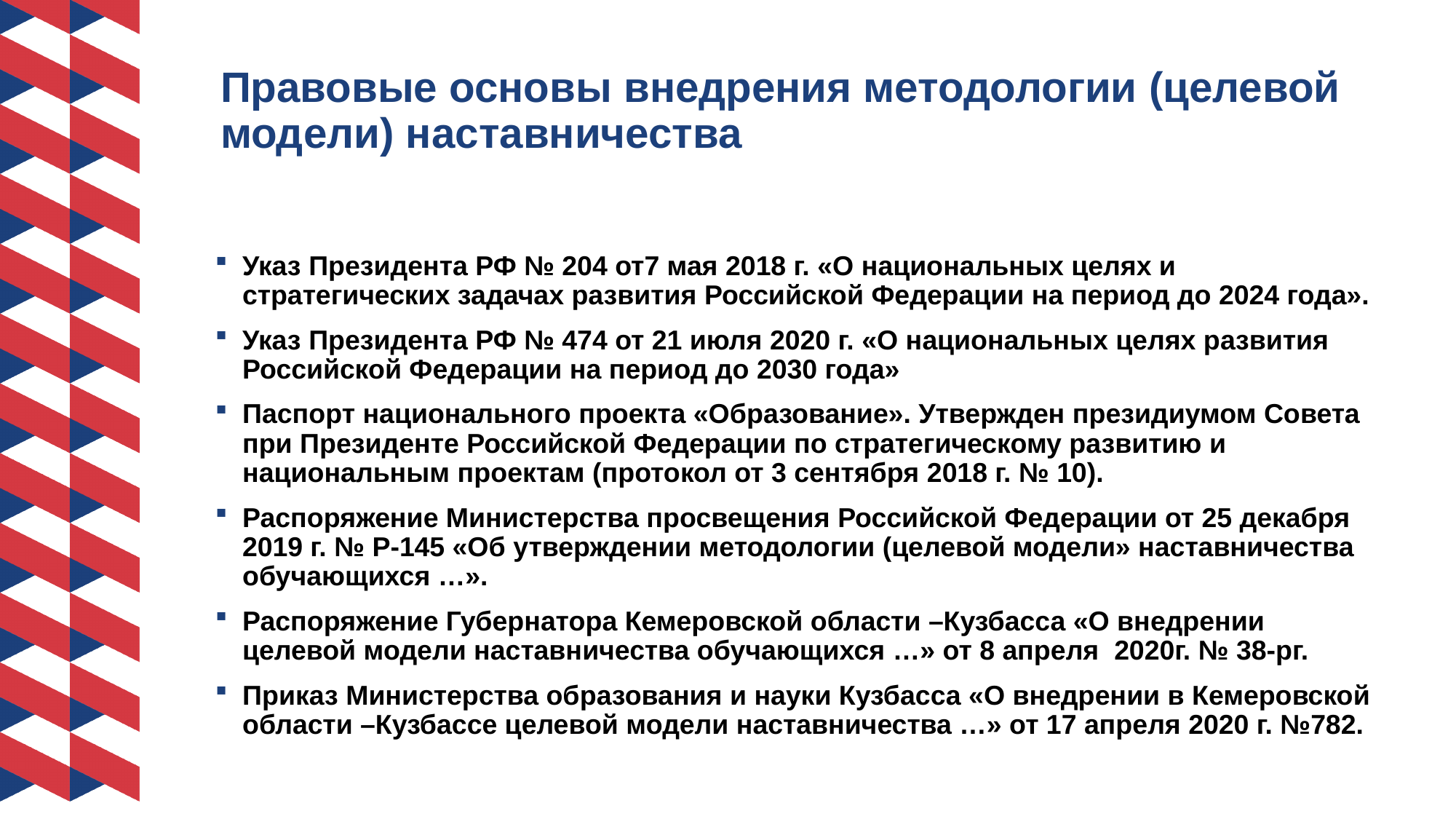

# Правовые основы внедрения методологии (целевой модели) наставничества

Указ Президента РФ № 204 от7 мая 2018 г. «О национальных целях и стратегических задачах развития Российской Федерации на период до 2024 года».
Указ Президента РФ № 474 от 21 июля 2020 г. «О национальных целях развития Российской Федерации на период до 2030 года»
Паспорт национального проекта «Образование». Утвержден президиумом Совета при Президенте Российской Федерации по стратегическому развитию и национальным проектам (протокол от 3 сентября 2018 г. № 10).
Распоряжение Министерства просвещения Российской Федерации от 25 декабря 2019 г. № Р-145 «Об утверждении методологии (целевой модели» наставничества обучающихся …».
Распоряжение Губернатора Кемеровской области –Кузбасса «О внедрении целевой модели наставничества обучающихся …» от 8 апреля  2020г. № 38-рг.
Приказ Министерства образования и науки Кузбасса «О внедрении в Кемеровской области –Кузбассе целевой модели наставничества …» от 17 апреля 2020 г. №782.